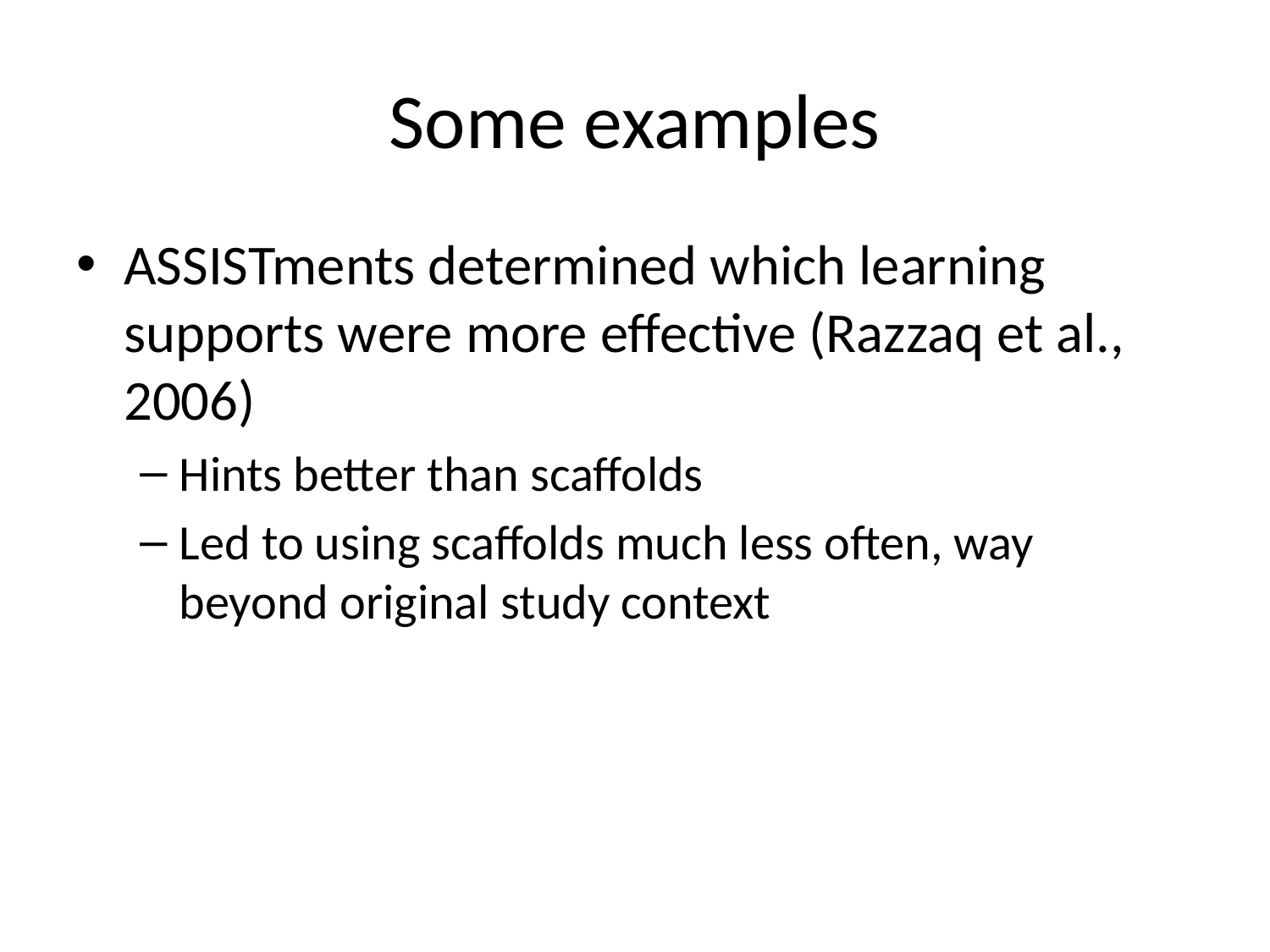

# Some examples
ASSISTments determined which learning supports were more effective (Razzaq et al., 2006)
Hints better than scaffolds
Led to using scaffolds much less often, way beyond original study context